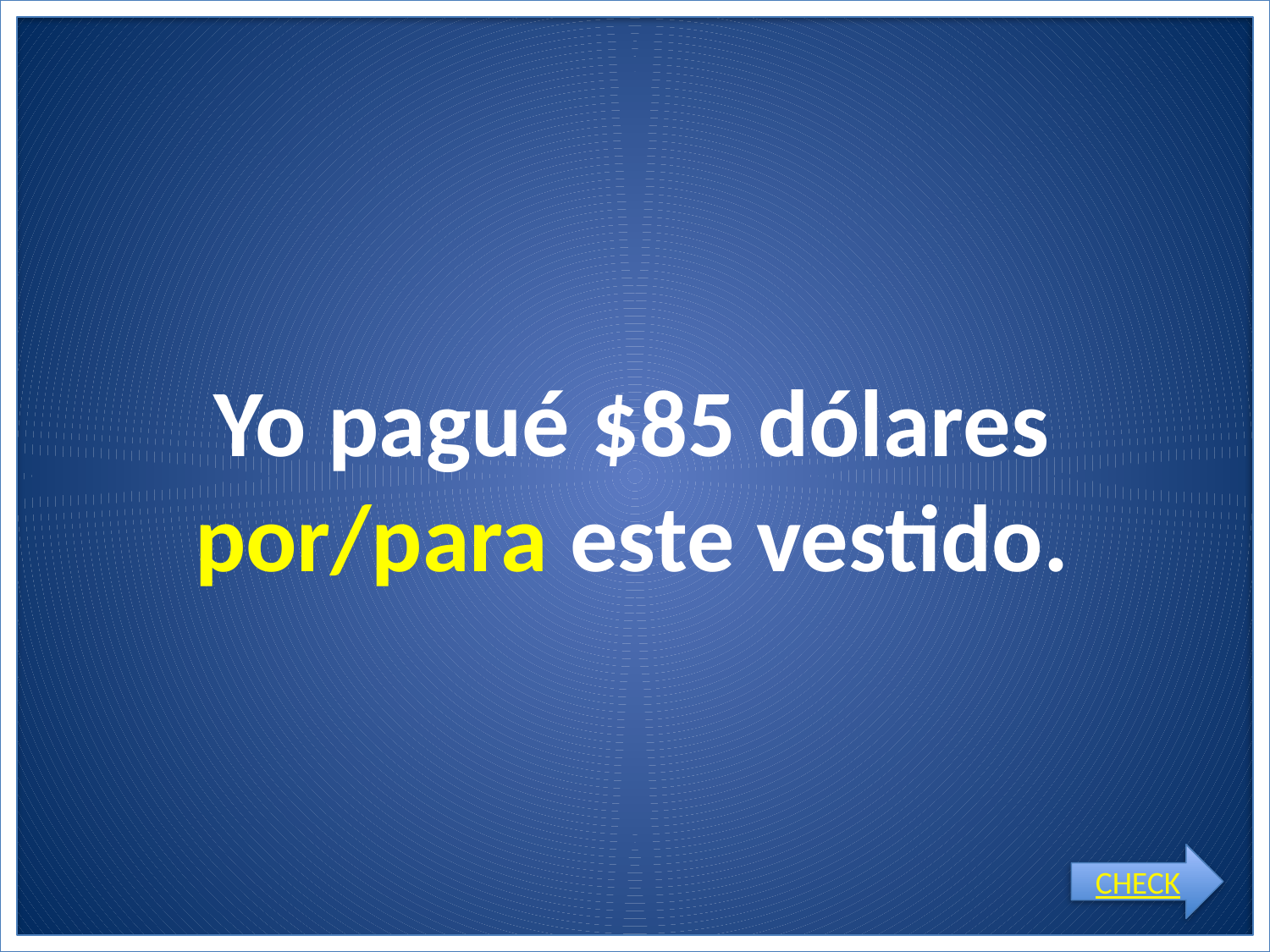

# Yo pagué $85 dólares por/para este vestido.
CHECK